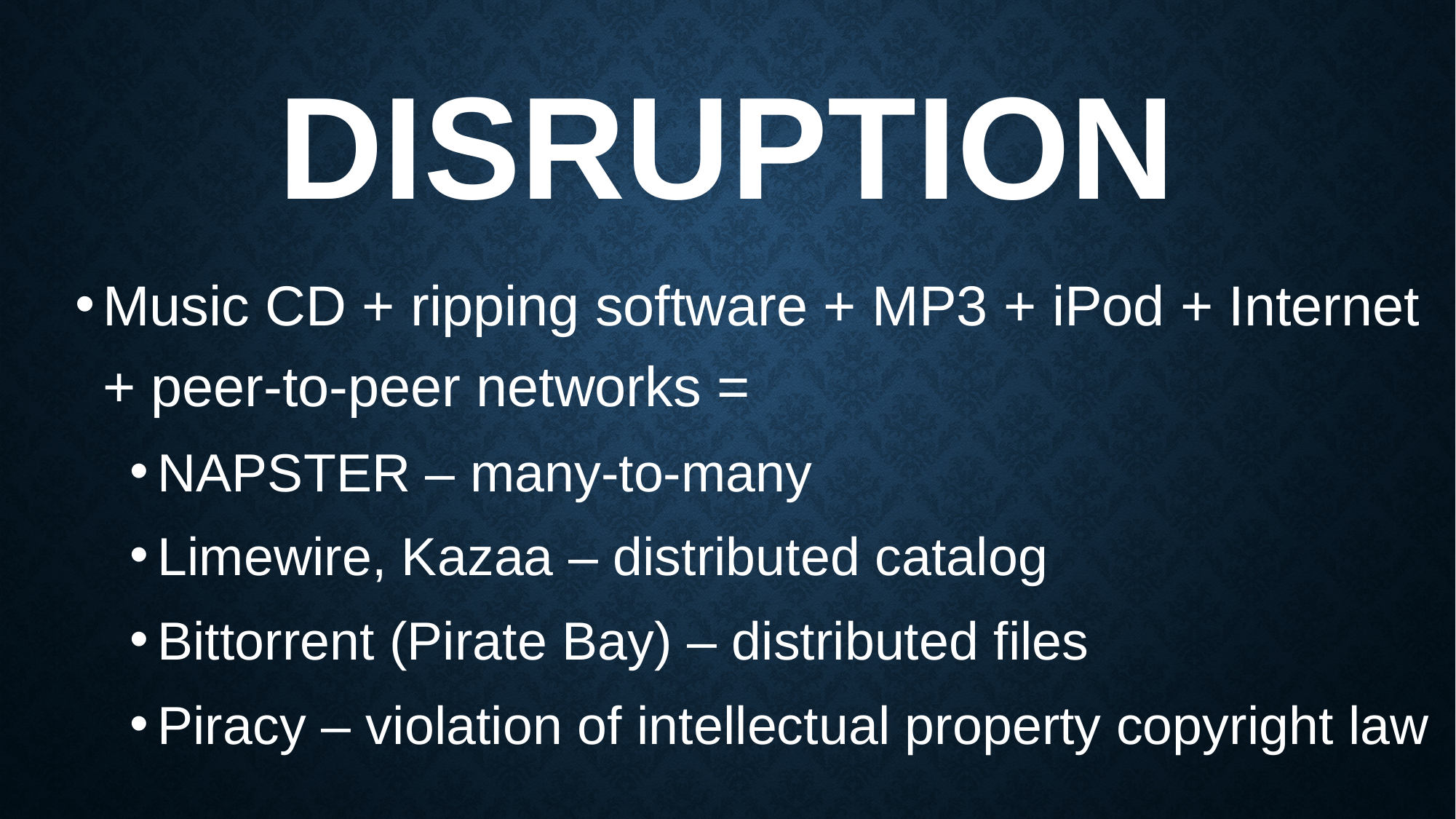

# DISRUPTION
Music CD + ripping software + MP3 + iPod + Internet + peer-to-peer networks =
NAPSTER – many-to-many
Limewire, Kazaa – distributed catalog
Bittorrent (Pirate Bay) – distributed files
Piracy – violation of intellectual property copyright law